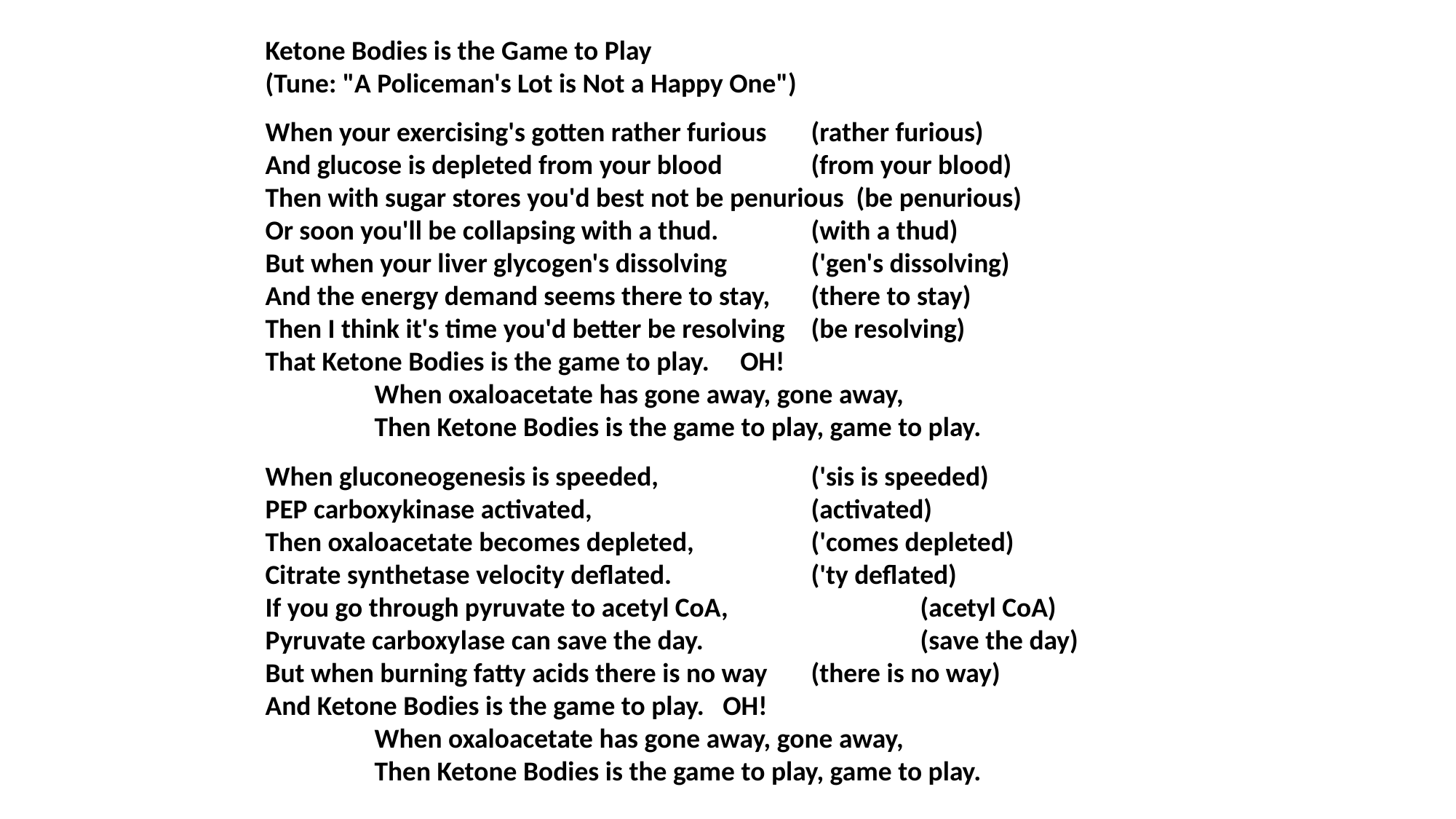

Ketone Bodies is the Game to Play
(Tune: "A Policeman's Lot is Not a Happy One")

When your exercising's gotten rather furious   	(rather furious)
And glucose is depleted from your blood   	(from your blood)
Then with sugar stores you'd best not be penurious  (be penurious)
Or soon you'll be collapsing with a thud.   	(with a thud)
But when your liver glycogen's dissolving    	('gen's dissolving)
And the energy demand seems there to stay,  	(there to stay)
Then I think it's time you'd better be resolving  	(be resolving)
That Ketone Bodies is the game to play.     OH!
	When oxaloacetate has gone away, gone away,
	Then Ketone Bodies is the game to play, game to play.

When gluconeogenesis is speeded,		('sis is speeded)
PEP carboxykinase activated,			(activated)
Then oxaloacetate becomes depleted,		('comes depleted)
Citrate synthetase velocity deflated.		('ty deflated)
If you go through pyruvate to acetyl CoA,		(acetyl CoA)
Pyruvate carboxylase can save the day.		(save the day)
But when burning fatty acids there is no way	(there is no way)
And Ketone Bodies is the game to play.   OH!
	When oxaloacetate has gone away, gone away,
	Then Ketone Bodies is the game to play, game to play.